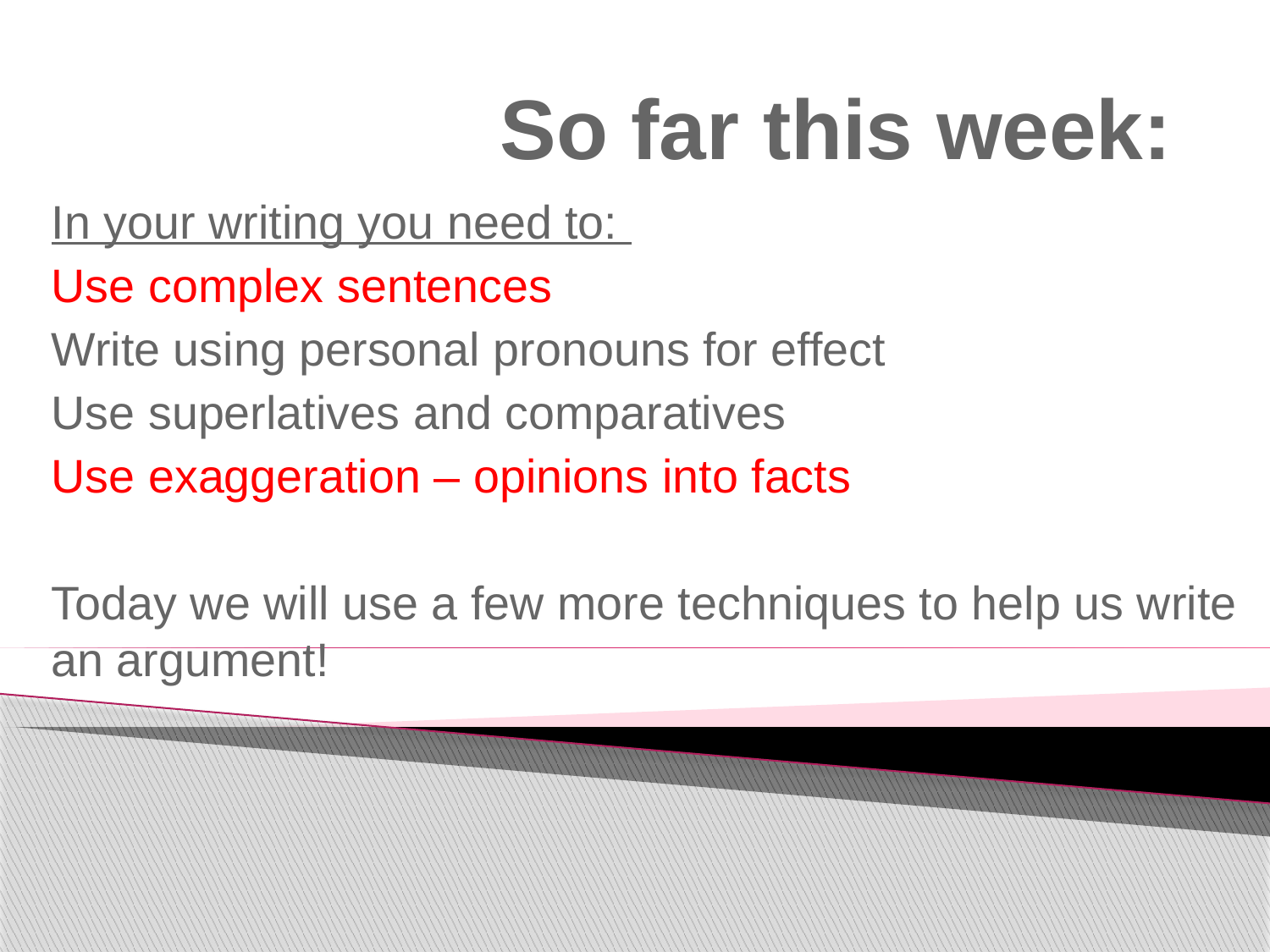

# So far this week:
In your writing you need to:
Use complex sentences
Write using personal pronouns for effect
Use superlatives and comparatives
Use exaggeration – opinions into facts

Today we will use a few more techniques to help us write an argument!